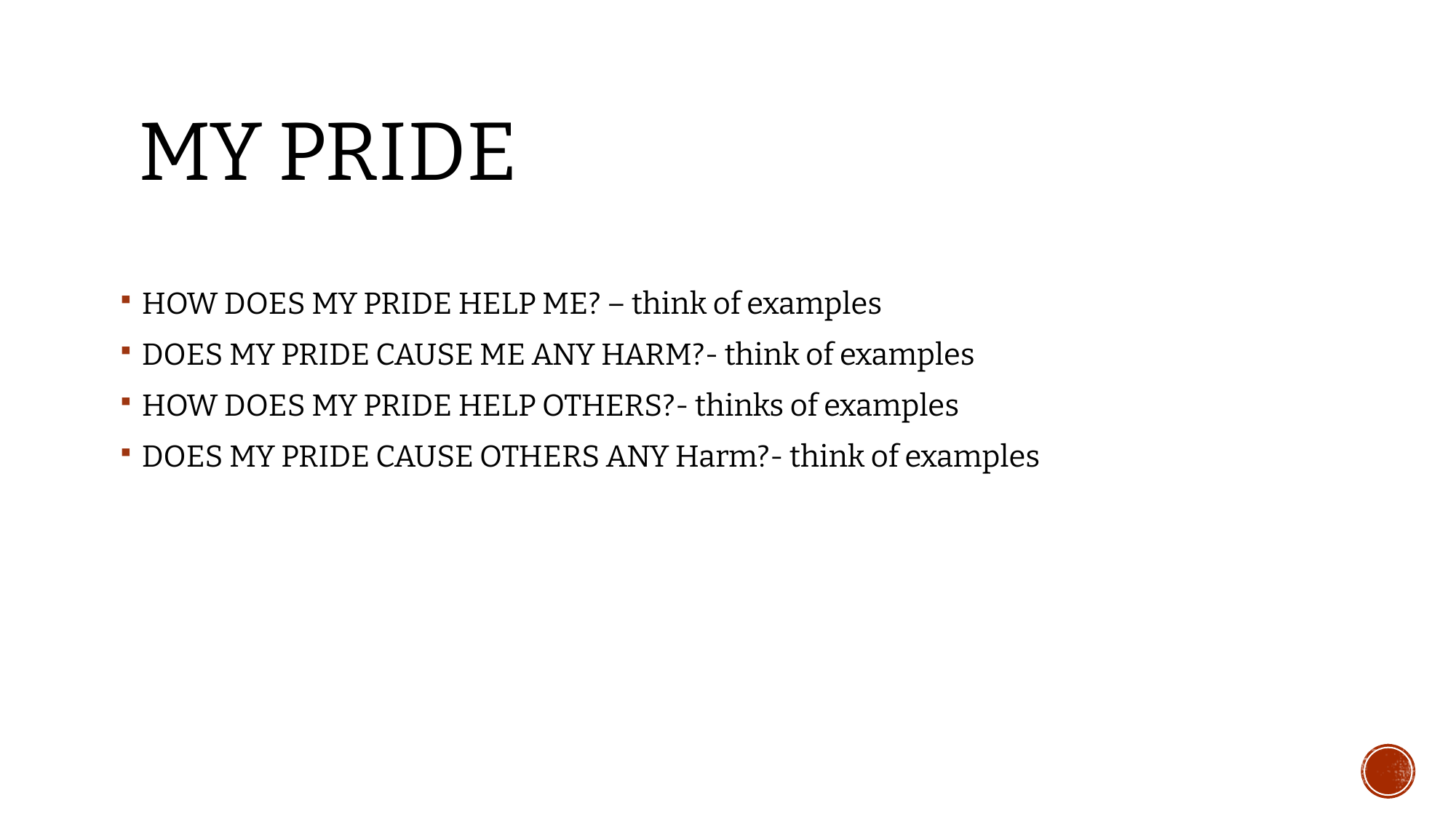

# MY PRIDE
HOW DOES MY PRIDE HELP ME? – think of examples
DOES MY PRIDE CAUSE ME ANY HARM?- think of examples
HOW DOES MY PRIDE HELP OTHERS?- thinks of examples
DOES MY PRIDE CAUSE OTHERS ANY Harm?- think of examples